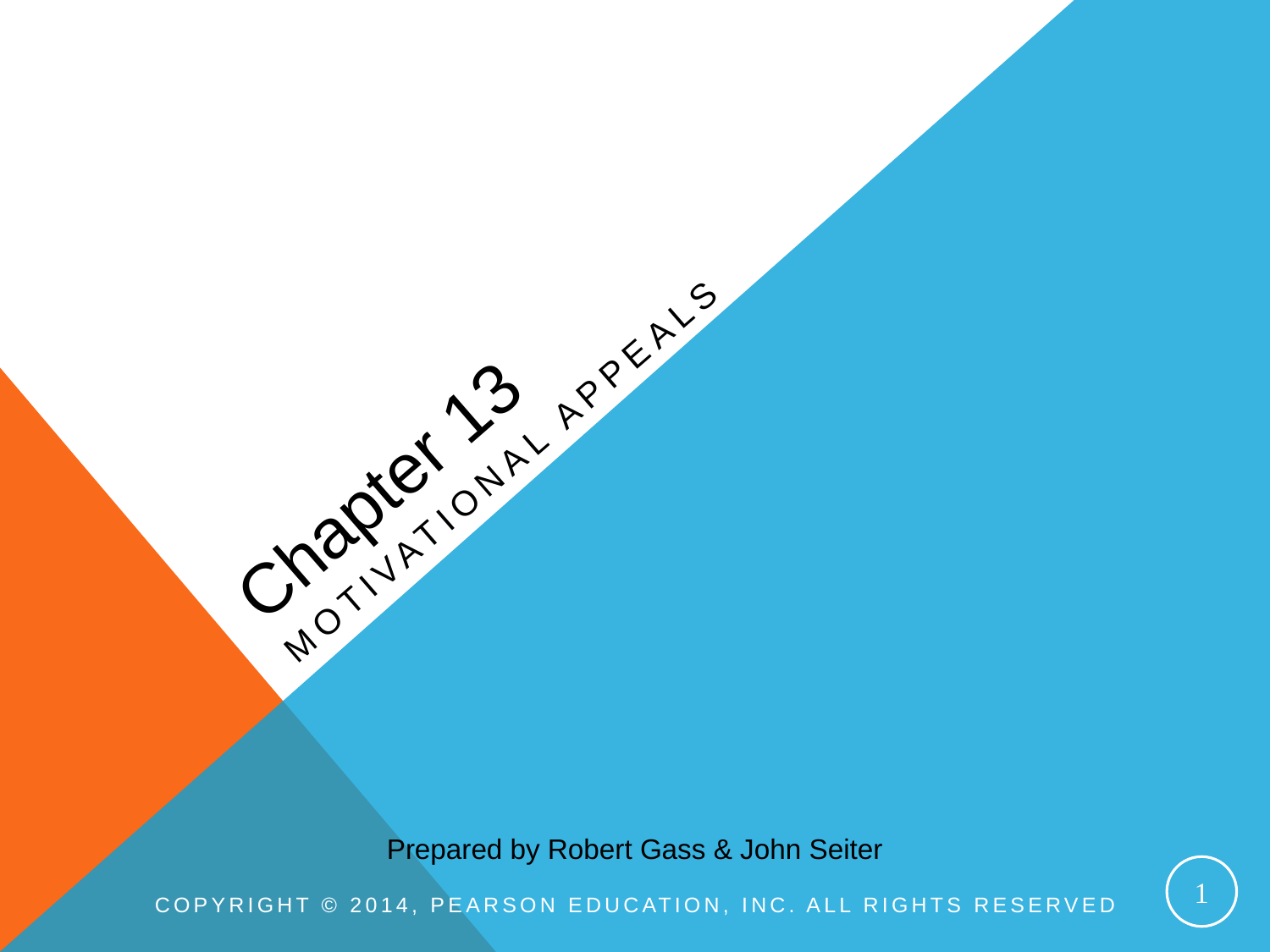

# Chapter 13
Motivational appeals
Prepared by Robert Gass & John Seiter
1
Copyright © 2014, Pearson Education, Inc. All Rights Reserved